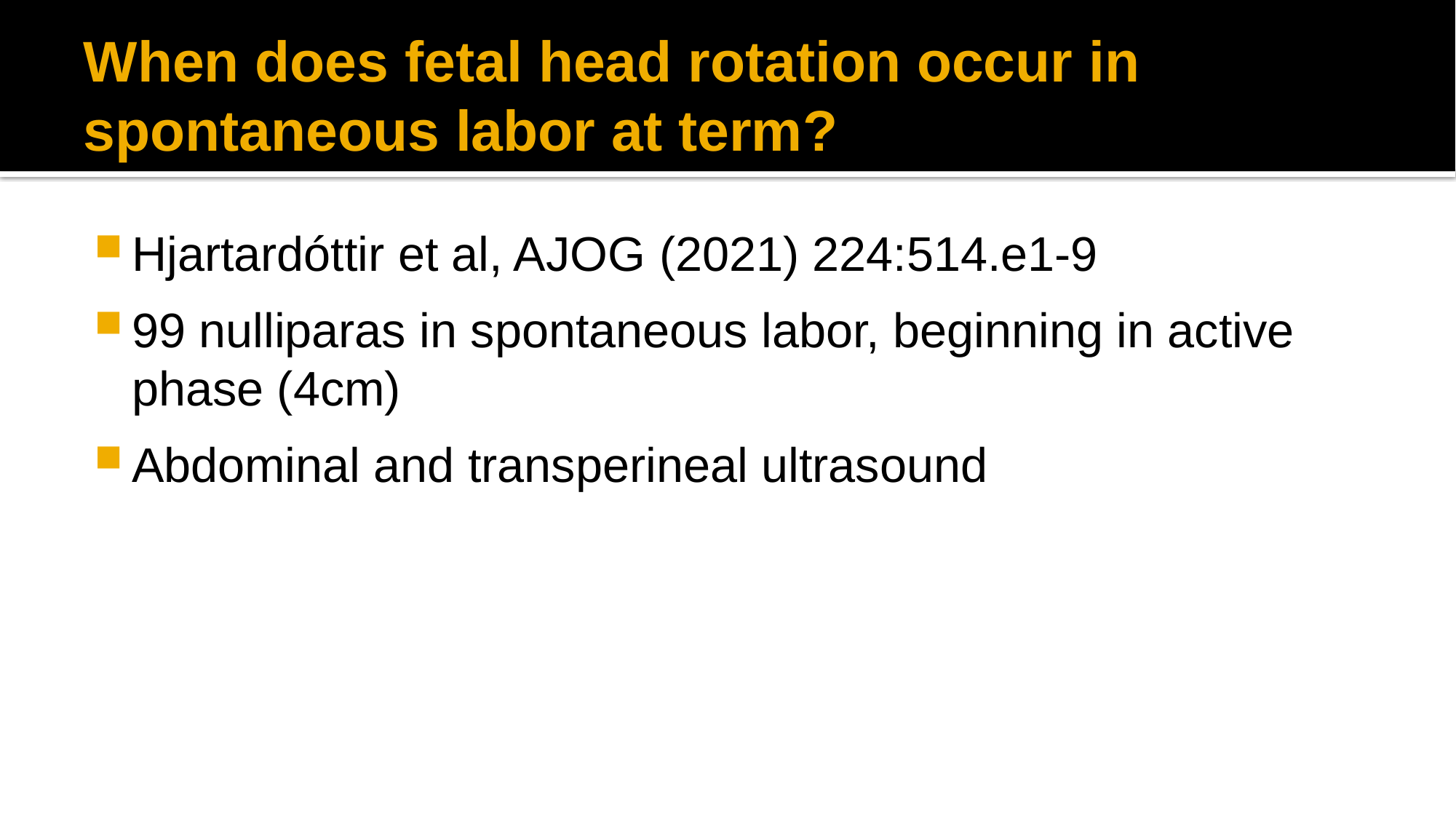

# When does fetal head rotation occur in spontaneous labor at term?
Hjartardóttir et al, AJOG (2021) 224:514.e1-9
99 nulliparas in spontaneous labor, beginning in active phase (4cm)
Abdominal and transperineal ultrasound